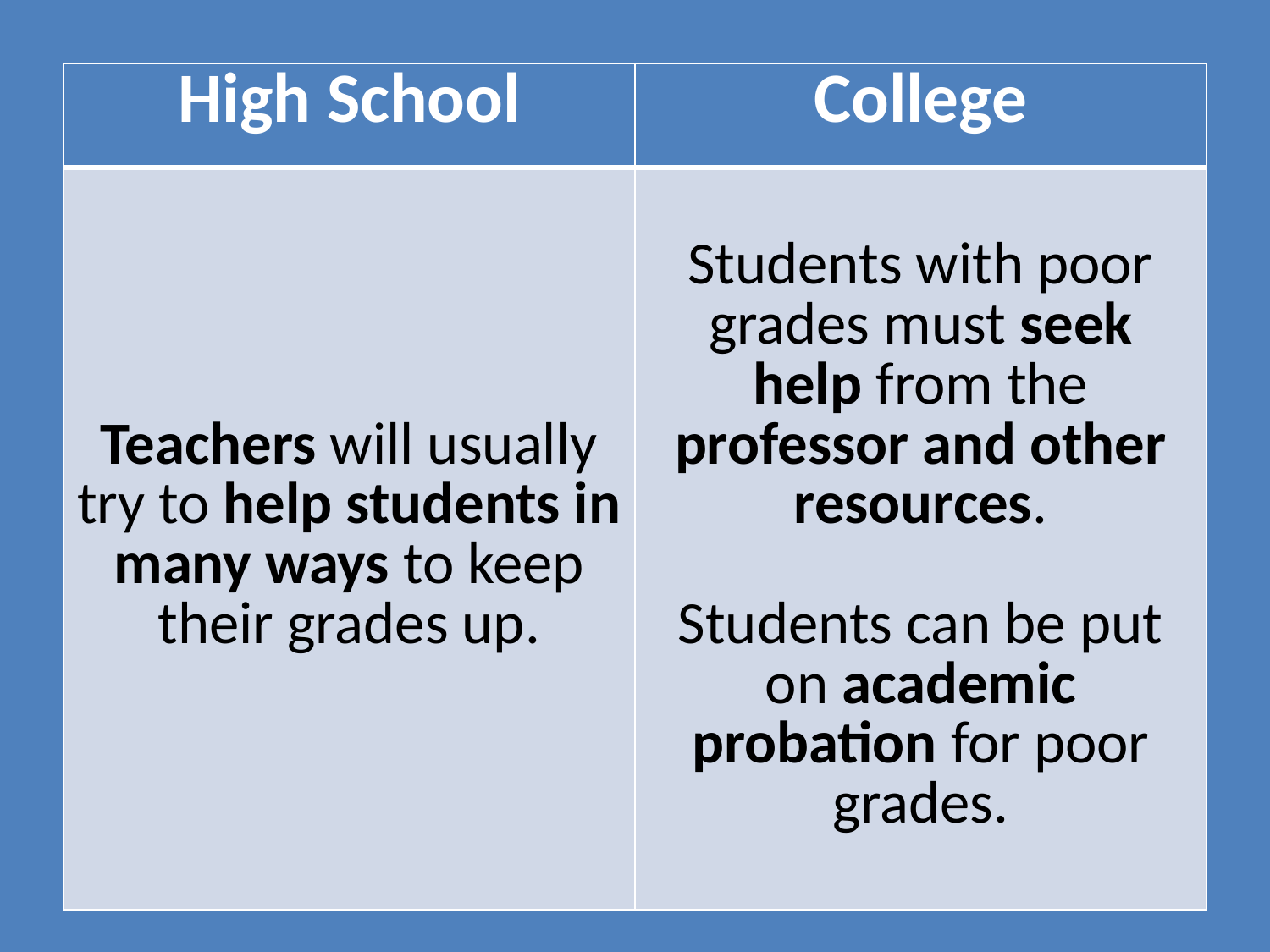

| High School | College |
| --- | --- |
| Teachers will usually try to help students in many ways to keep their grades up. | Students with poor grades must seek help from the professor and other resources. Students can be put on academic probation for poor grades. |